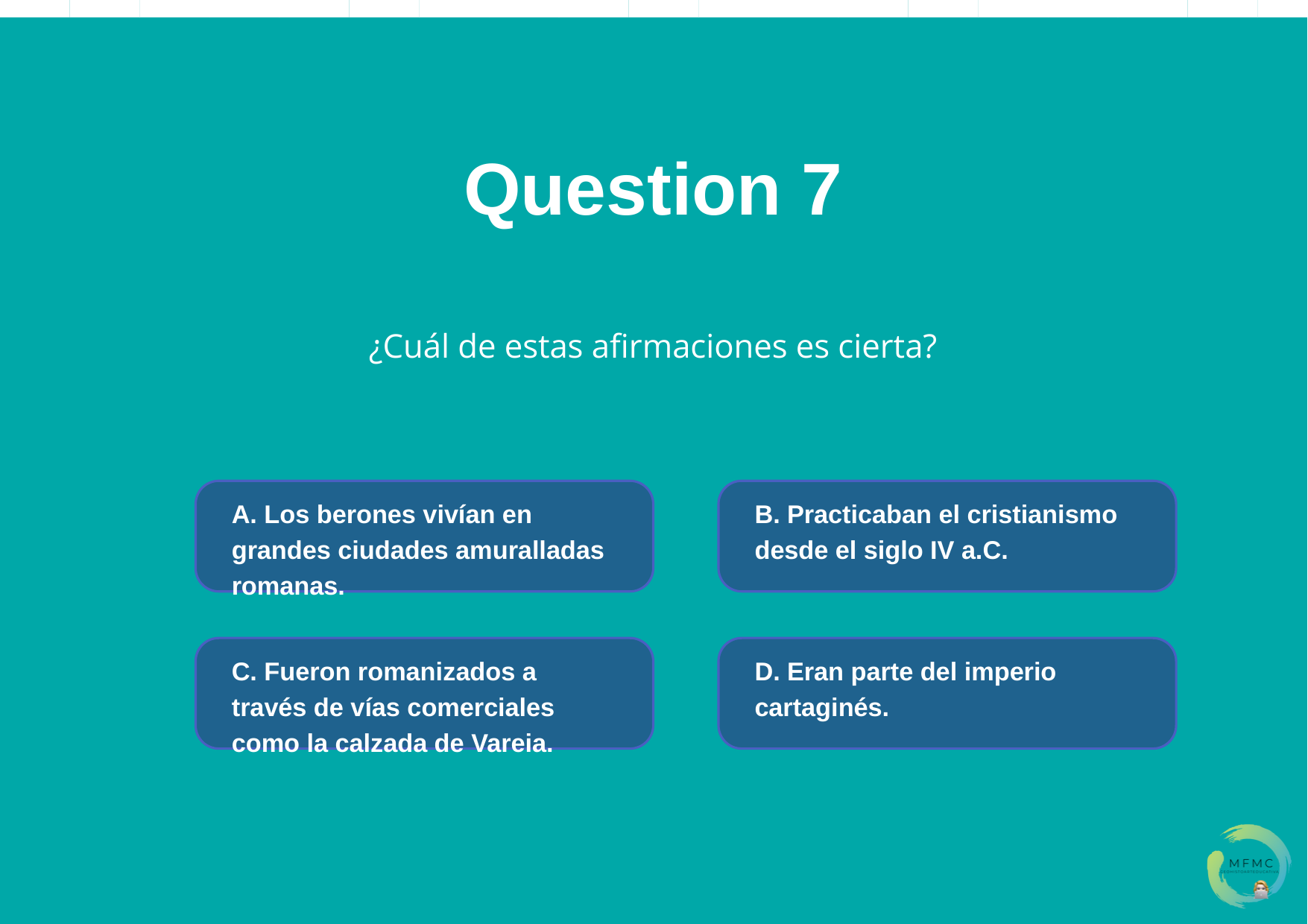

Question 7
¿Cuál de estas afirmaciones es cierta?

A. Los berones vivían en grandes ciudades amuralladas romanas.
B. Practicaban el cristianismo desde el siglo IV a.C.

C. Fueron romanizados a través de vías comerciales como la calzada de Vareia.
D. Eran parte del imperio cartaginés.